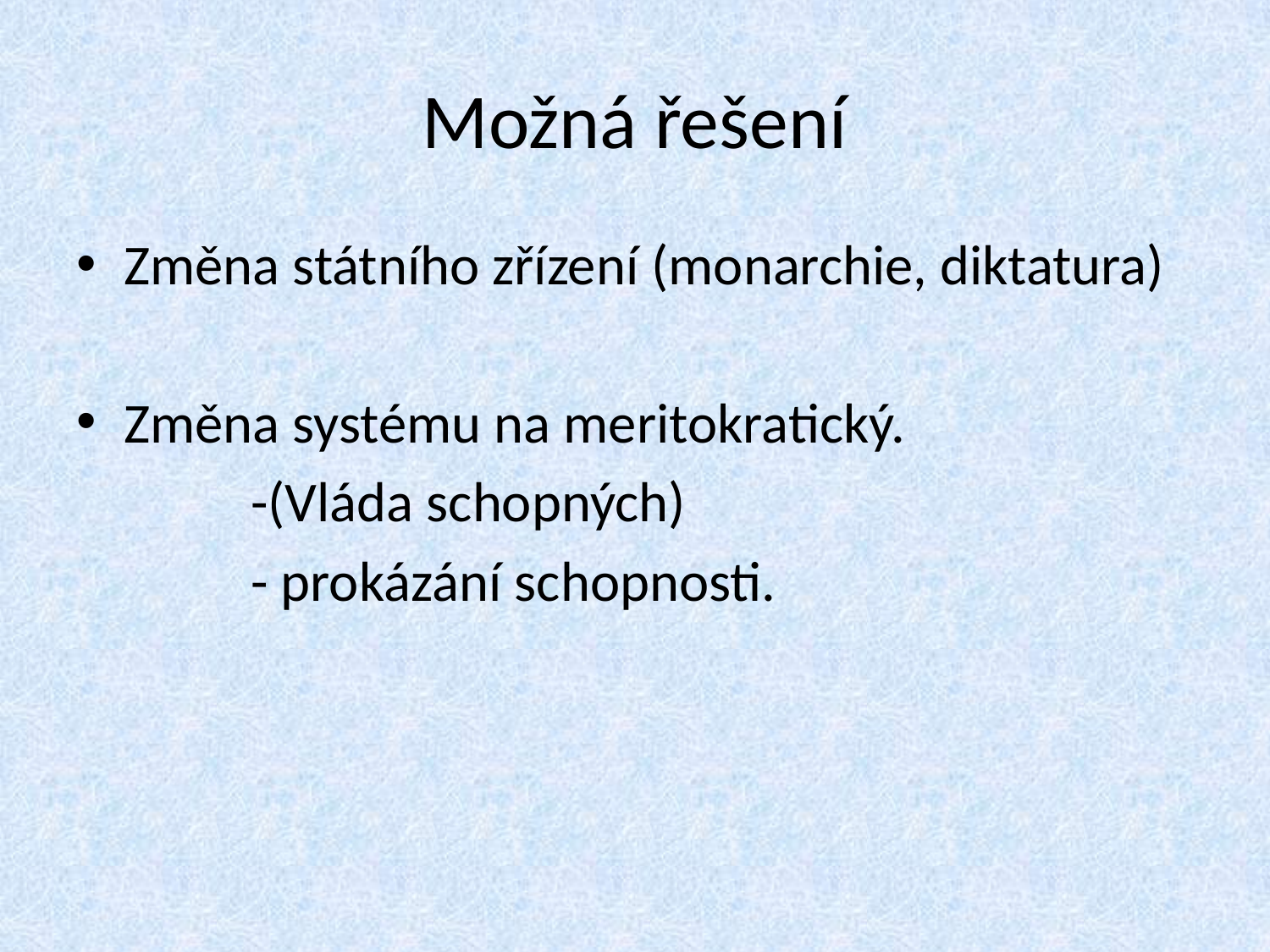

# Možná řešení
Změna státního zřízení (monarchie, diktatura)

Změna systému na meritokratický.
		-(Vláda schopných)
		- prokázání schopnosti.